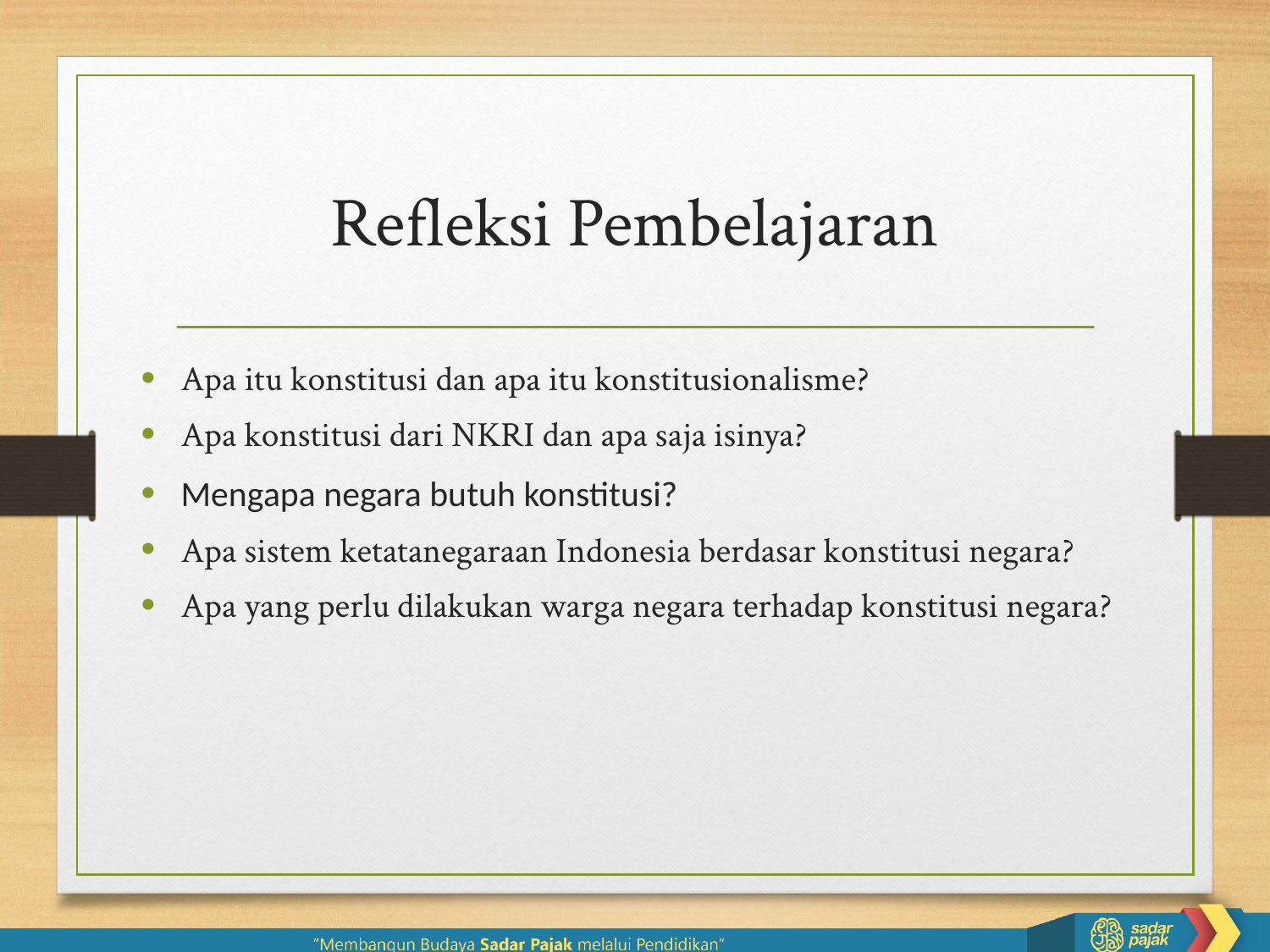

# Refleksi Pembelajaran
Apa itu konstitusi dan apa itu konstitusionalisme?
Apa konstitusi dari NKRI dan apa saja isinya?
Mengapa negara butuh konstitusi?
Apa sistem ketatanegaraan Indonesia berdasar konstitusi negara?
Apa yang perlu dilakukan warga negara terhadap konstitusi negara?